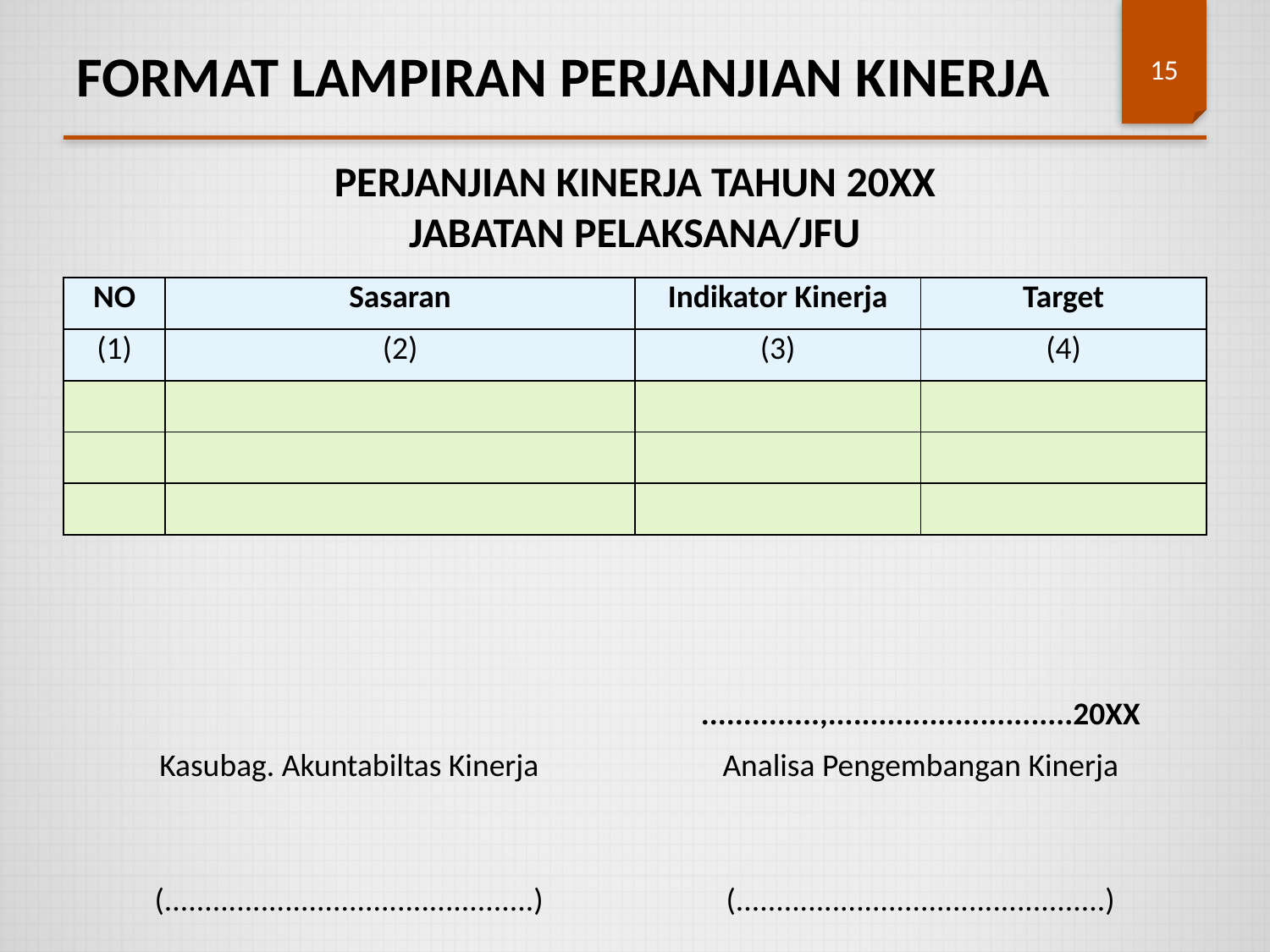

FORMAT LAMPIRAN PERJANJIAN KINERJA
15
PERJANJIAN KINERJA TAHUN 20XX
JABATAN PELAKSANA/JFU
| NO | Sasaran | Indikator Kinerja | Target |
| --- | --- | --- | --- |
| (1) | (2) | (3) | (4) |
|  |  |  |  |
|  |  |  |  |
|  |  |  |  |
|  | ..............,.............................20XX |
| --- | --- |
| Kasubag. Akuntabiltas Kinerja | Analisa Pengembangan Kinerja |
|  |  |
| (..............................................) | (..............................................) |